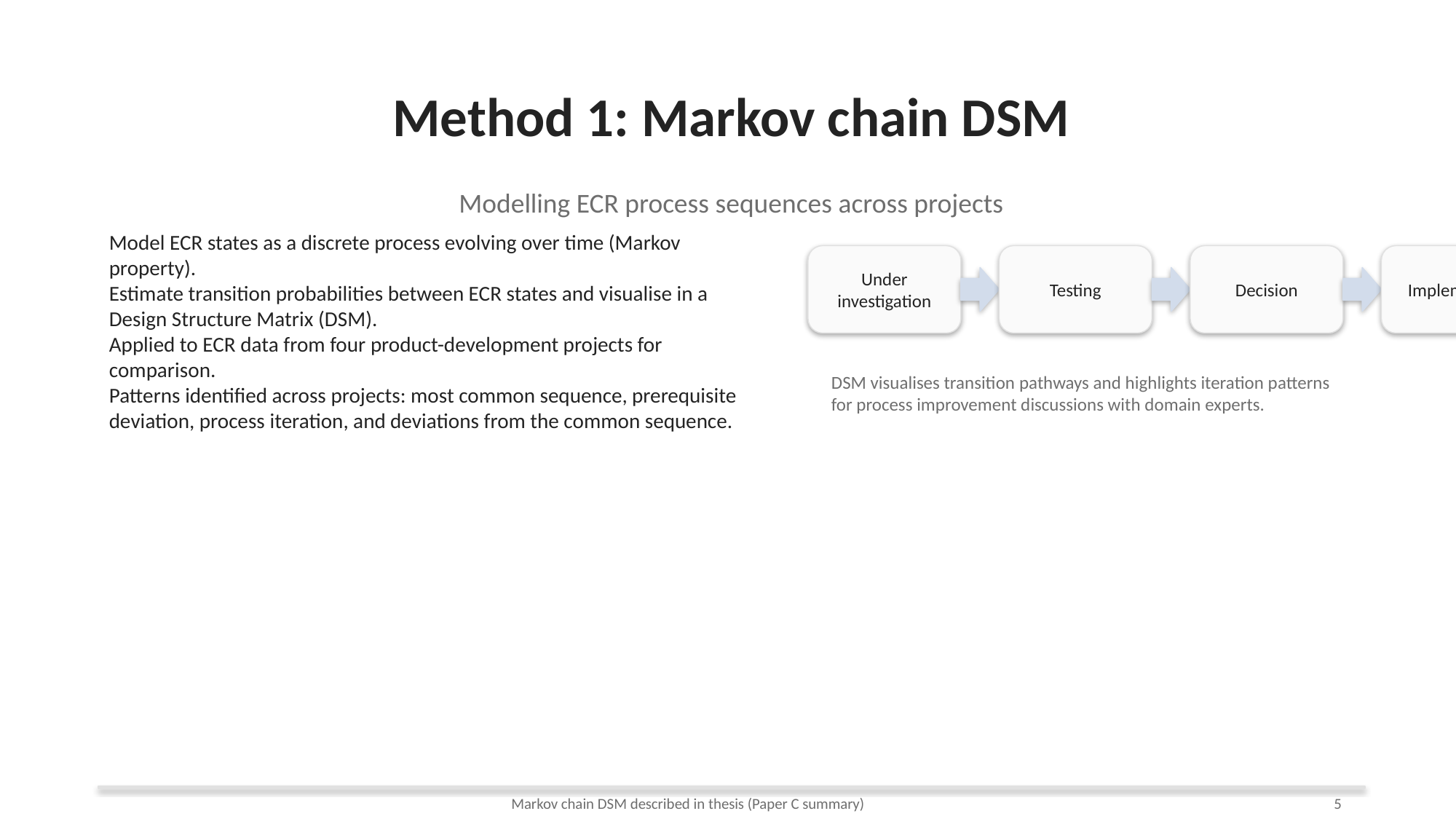

Method 1: Markov chain DSM
Modelling ECR process sequences across projects
Model ECR states as a discrete process evolving over time (Markov property).
Estimate transition probabilities between ECR states and visualise in a Design Structure Matrix (DSM).
Applied to ECR data from four product-development projects for comparison.
Patterns identified across projects: most common sequence, prerequisite deviation, process iteration, and deviations from the common sequence.
Under
investigation
Testing
Decision
Implemented

DSM visualises transition pathways and highlights iteration patterns
for process improvement discussions with domain experts.

Markov chain DSM described in thesis (Paper C summary)
5